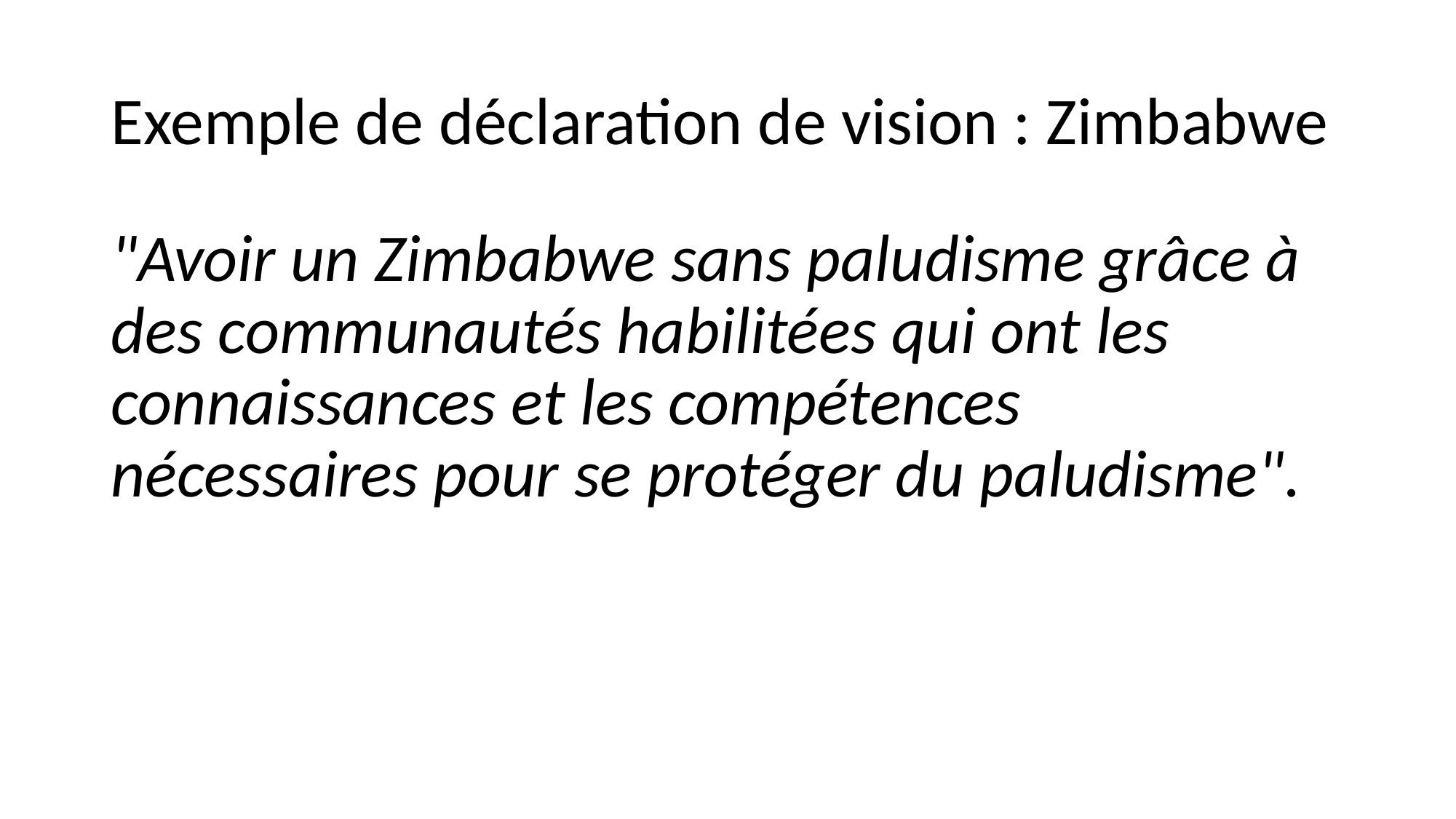

# Exemple de déclaration de vision : Zimbabwe
"Avoir un Zimbabwe sans paludisme grâce à des communautés habilitées qui ont les connaissances et les compétences nécessaires pour se protéger du paludisme".